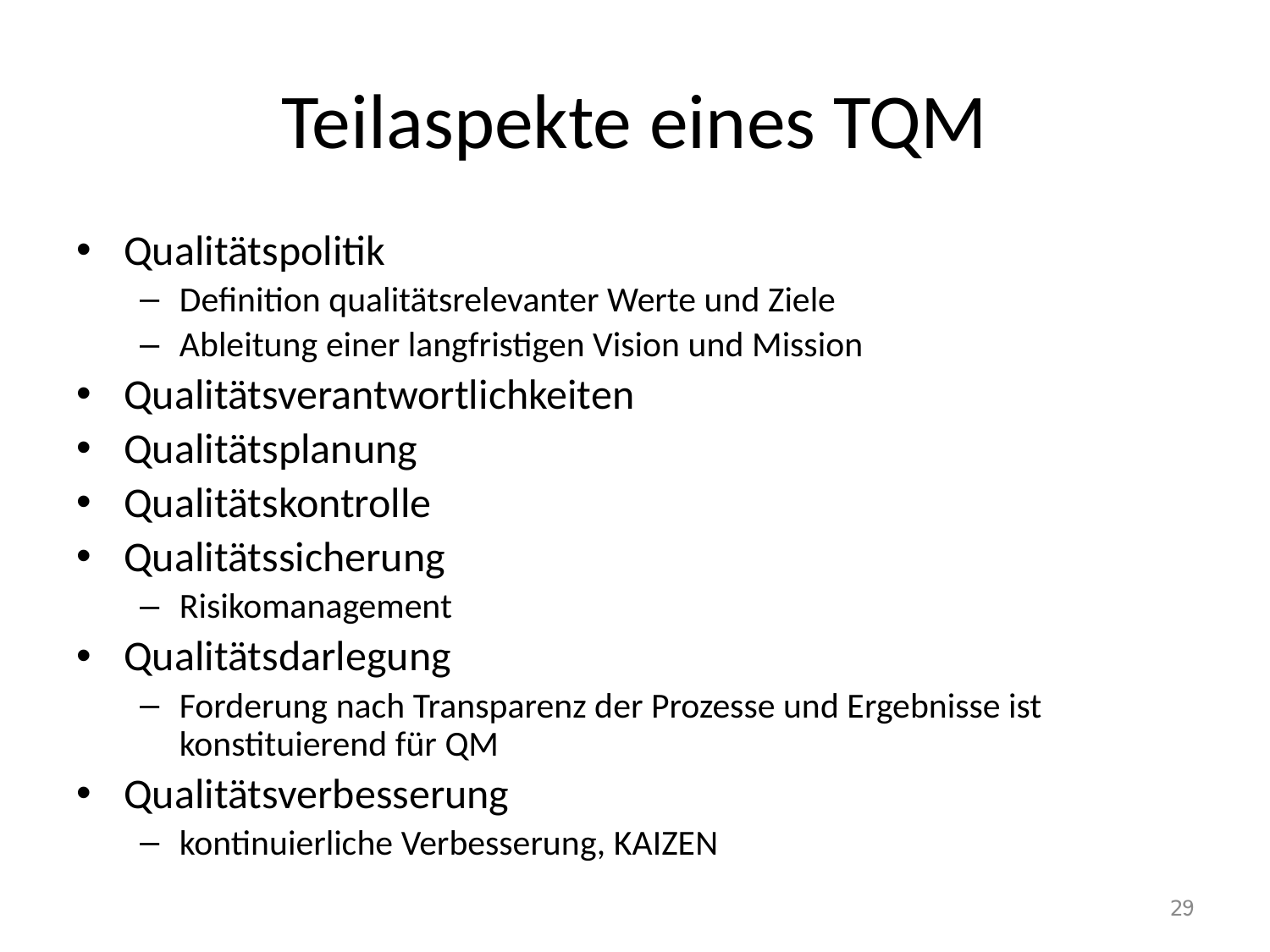

# Teilaspekte eines TQM
Qualitätspolitik
Definition qualitätsrelevanter Werte und Ziele
Ableitung einer langfristigen Vision und Mission
Qualitätsverantwortlichkeiten
Qualitätsplanung
Qualitätskontrolle
Qualitätssicherung
Risikomanagement
Qualitätsdarlegung
Forderung nach Transparenz der Prozesse und Ergebnisse ist konstituierend für QM
Qualitätsverbesserung
kontinuierliche Verbesserung, KAIZEN
29